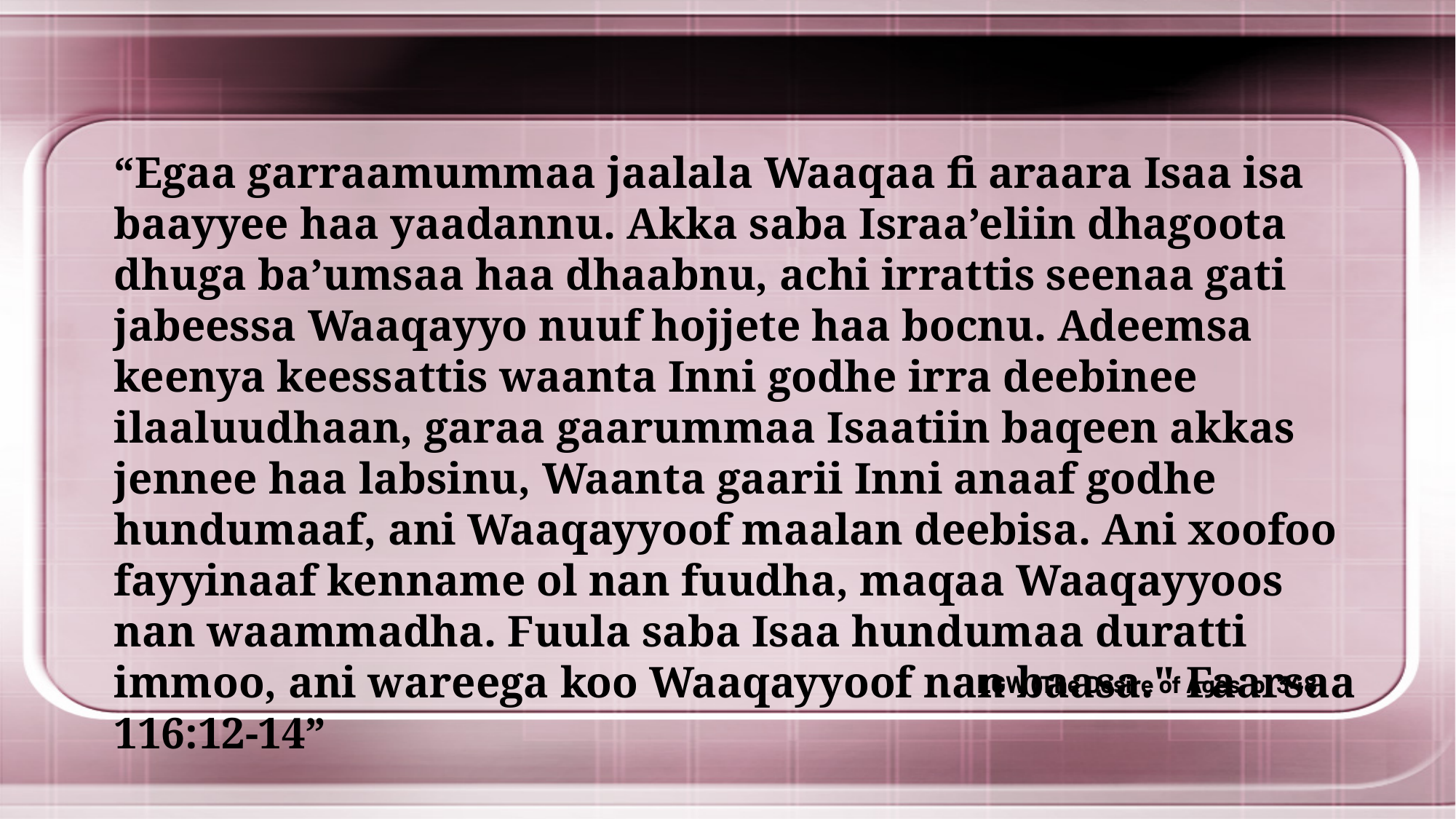

“Egaa garraamummaa jaalala Waaqaa fi araara Isaa isa baayyee haa yaadannu. Akka saba Israa’eliin dhagoota dhuga ba’umsaa haa dhaabnu, achi irrattis seenaa gati jabeessa Waaqayyo nuuf hojjete haa bocnu. Adeemsa keenya keessattis waanta Inni godhe irra deebinee ilaaluudhaan, garaa gaarummaa Isaatiin baqeen akkas jennee haa labsinu, Waanta gaarii Inni anaaf godhe hundumaaf, ani Waaqayyoof maalan deebisa. Ani xoofoo fayyinaaf kenname ol nan fuudha, maqaa Waaqayyoos nan waammadha. Fuula saba Isaa hundumaa duratti immoo, ani wareega koo Waaqayyoof nan baasa." Faarsaa 116:12-14”
EGW (The Desire of Ages, p. 348)